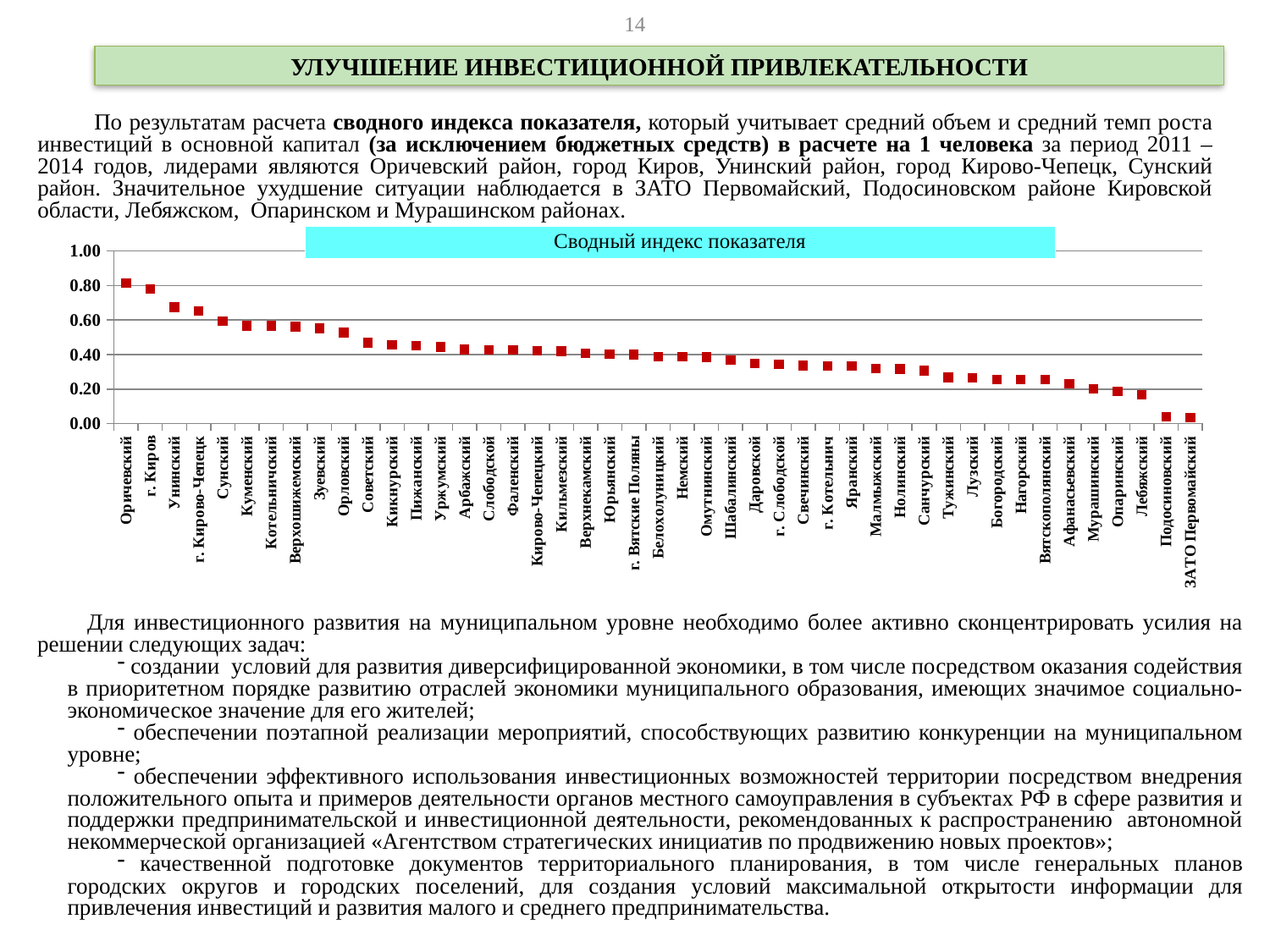

14
УЛУЧШЕНИЕ ИНВЕСТИЦИОННОЙ ПРИВЛЕКАТЕЛЬНОСТИ
        По результатам расчета сводного индекса показателя, который учитывает средний объем и средний темп роста инвестиций в основной капитал (за исключением бюджетных средств) в расчете на 1 человека за период 2011 – 2014 годов, лидерами являются Оричевский район, город Киров, Унинский район, город Кирово-Чепецк, Сунский район. Значительное ухудшение ситуации наблюдается в ЗАТО Первомайский, Подосиновском районе Кировской области, Лебяжском,  Опаринском и Мурашинском районах.

Сводный индекс показателя

### Chart

| Category |  |
|---|---|
| Оричевский | 0.8143700458863357 |
| г. Киров | 0.7791134964064454 |
| Унинский | 0.6734621319859844 |
| г. Кирово-Чепецк | 0.6527835885659806 |
| Сунский | 0.593429066255643 |
| Куменский | 0.5663265967740144 |
| Котельничский | 0.5657182969802554 |
| Верхошижемский | 0.5618895036004397 |
| Зуевский | 0.5523101465760475 |
| Орловский | 0.5261124190103953 |
| Советский | 0.4681485009438139 |
| Кикнурский | 0.4547669795412984 |
| Пижанский | 0.44981765514532784 |
| Уржумский | 0.4434967309197574 |
| Арбажский | 0.42866978508875175 |
| Слободской | 0.4262510630747899 |
| Фаленский | 0.4259034477974189 |
| Кирово-Чепецкий | 0.42295476114482583 |
| Кильмезский | 0.41898656213330954 |
| Верхнекамский | 0.4060761956253985 |
| Юрьянский | 0.4014990251546209 |
| г. Вятские Поляны | 0.39932921907248037 |
| Белохолуницкий | 0.3884266714037738 |
| Немский | 0.3866074236339938 |
| Омутнинский | 0.3838492318513956 |
| Шабалинский | 0.36862573866301407 |
| Даровской | 0.34800003210868347 |
| г. Слободской | 0.3422838752955402 |
| Свечинский | 0.33601469223447816 |
| г. Котельнич | 0.3344740818469333 |
| Яранский | 0.3326948160917564 |
| Малмыжский | 0.31977431442172355 |
| Нолинский | 0.3163769533617875 |
| Санчурский | 0.30669851768014333 |
| Тужинский | 0.2669227357244482 |
| Лузский | 0.2650438135600463 |
| Богородский | 0.2562468543977476 |
| Нагорский | 0.2555720068369719 |
| Вятскополянский | 0.2536550093693708 |
| Афанасьевский | 0.23021793822428024 |
| Мурашинский | 0.20081915250014 |
| Опаринский | 0.18603799396097093 |
| Лебяжский | 0.16812741830414588 |
| Подосиновский | 0.04004499785994171 |
| ЗАТО Первомайский | 0.034804830843826406 |
Для инвестиционного развития на муниципальном уровне необходимо более активно сконцентрировать усилия на решении следующих задач:
 создании  условий для развития диверсифицированной экономики, в том числе посредством оказания содействия в приоритетном порядке развитию отраслей экономики муниципального образования, имеющих значимое социально-экономическое значение для его жителей;
 обеспечении поэтапной реализации мероприятий, способствующих развитию конкуренции на муниципальном уровне;
 обеспечении эффективного использования инвестиционных возможностей территории посредством внедрения положительного опыта и примеров деятельности органов местного самоуправления в субъектах РФ в сфере развития и поддержки предпринимательской и инвестиционной деятельности, рекомендованных к распространению  автономной некоммерческой организацией «Агентством стратегических инициатив по продвижению новых проектов»;
 качественной подготовке документов территориального планирования, в том числе генеральных планов городских округов и городских поселений, для создания условий максимальной открытости информации для привлечения инвестиций и развития малого и среднего предпринимательства.